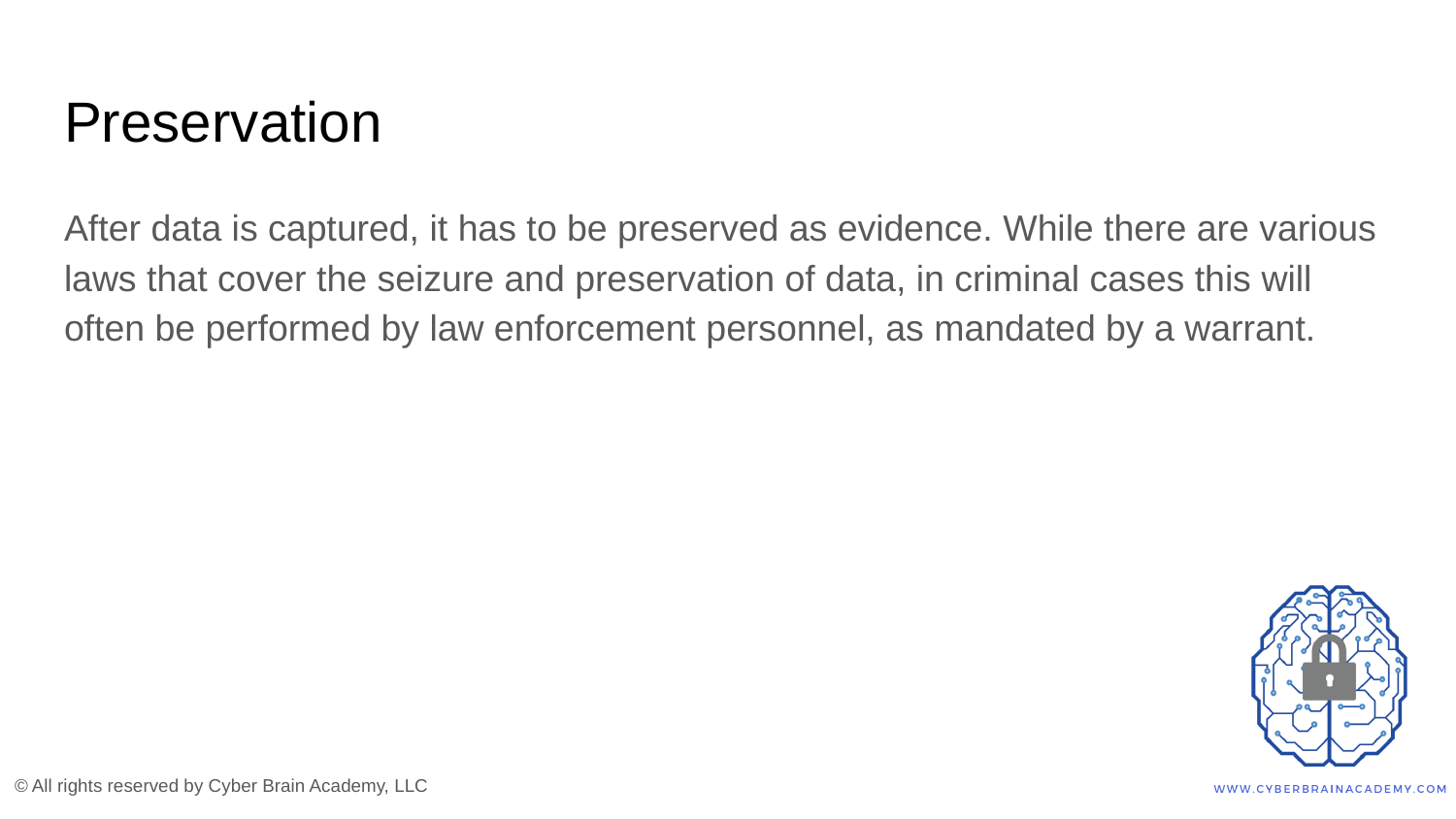

# Preservation

After data is captured, it has to be preserved as evidence. While there are various laws that cover the seizure and preservation of data, in criminal cases this will often be performed by law enforcement personnel, as mandated by a warrant.